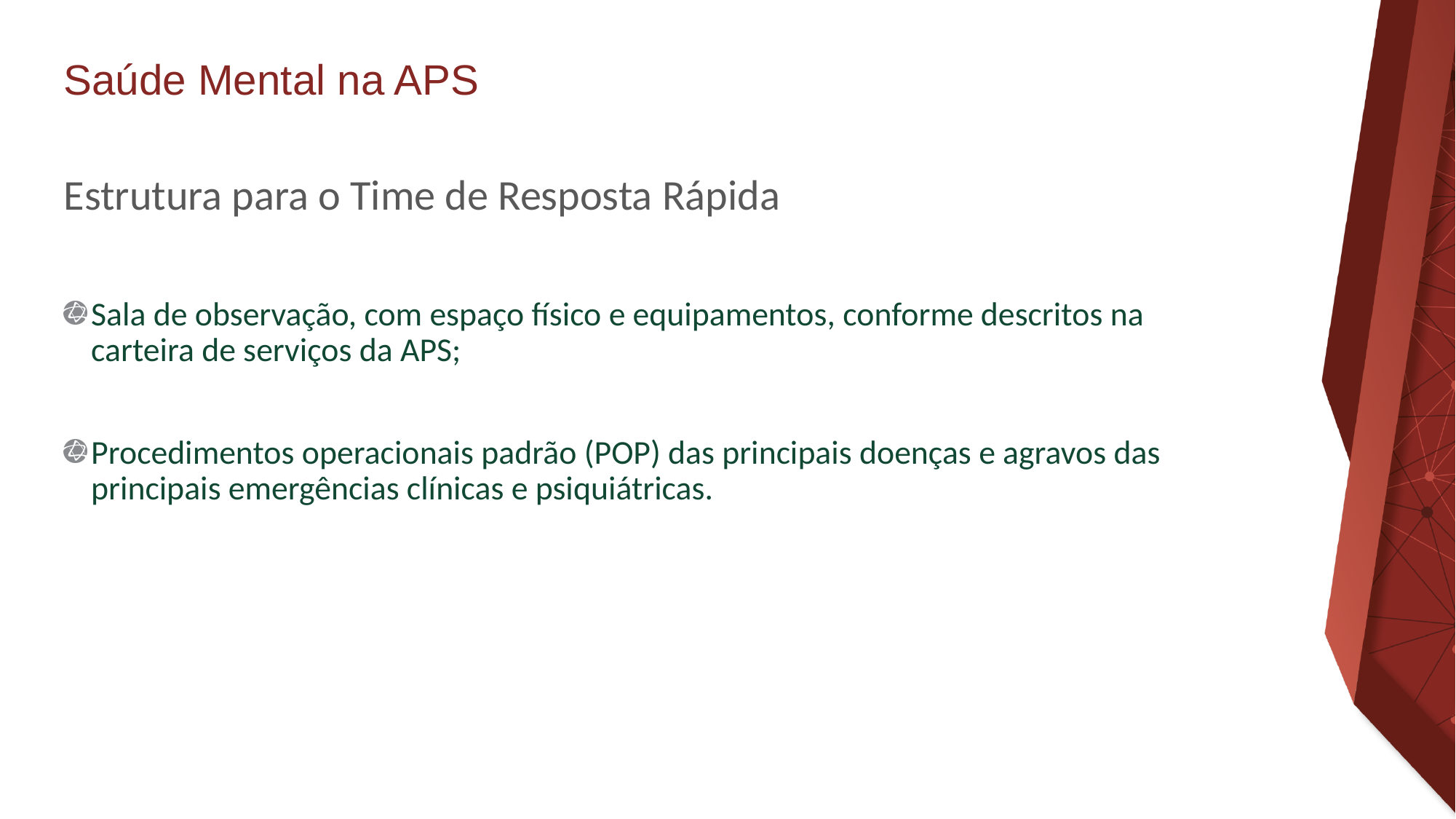

# Estrutura para o Time de Resposta Rápida
Sala de observação, com espaço físico e equipamentos, conforme descritos na carteira de serviços da APS;

Procedimentos operacionais padrão (POP) das principais doenças e agravos das principais emergências clínicas e psiquiátricas.